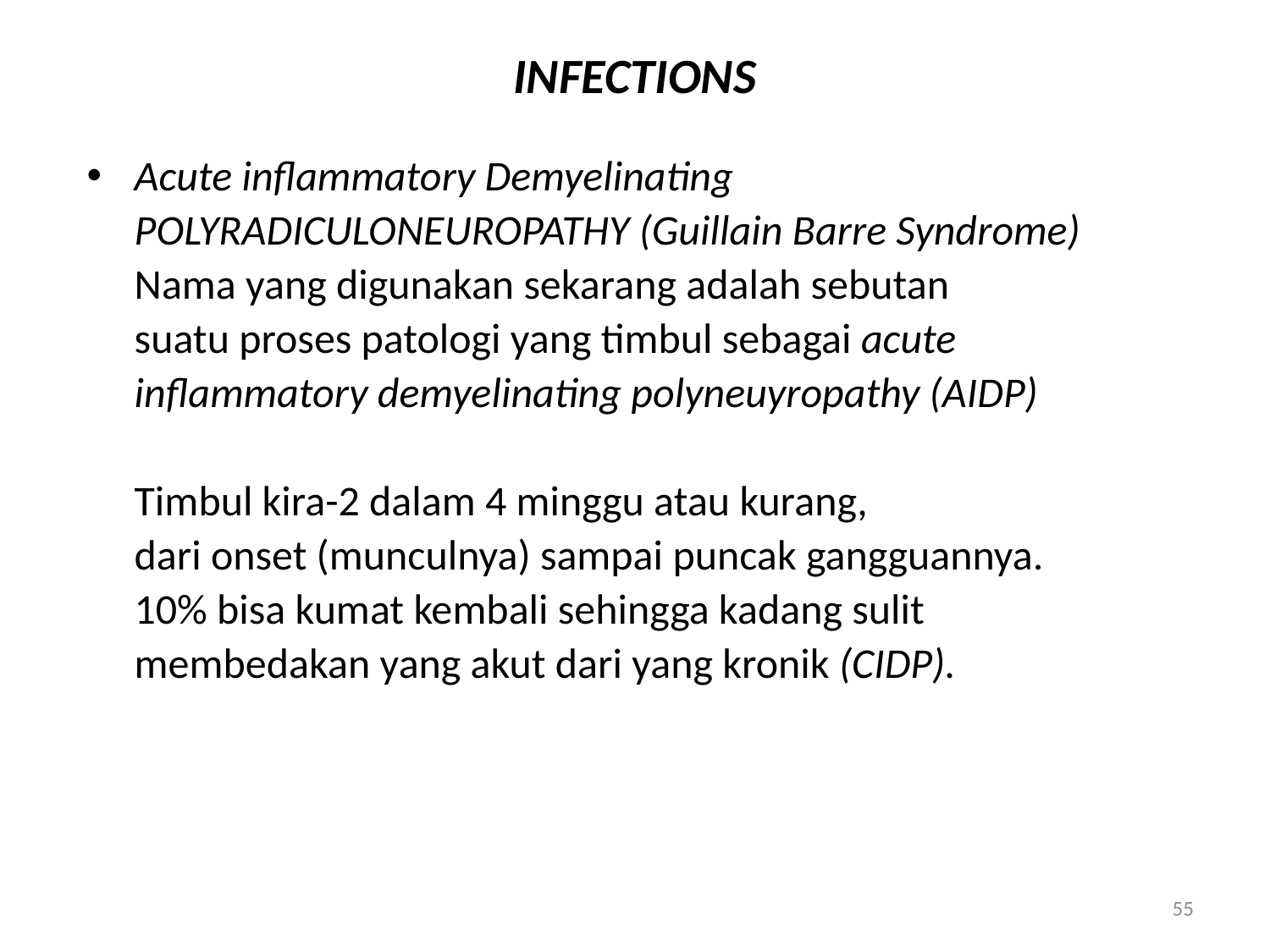

# INFECTIONS
Acute inflammatory Demyelinating
	POLYRADICULONEUROPATHY (Guillain Barre Syndrome)
	Nama yang digunakan sekarang adalah sebutan
	suatu proses patologi yang timbul sebagai acute
	inflammatory demyelinating polyneuyropathy (AIDP)

	Timbul kira-2 dalam 4 minggu atau kurang,
	dari onset (munculnya) sampai puncak gangguannya.
	10% bisa kumat kembali sehingga kadang sulit
	membedakan yang akut dari yang kronik (CIDP).
55